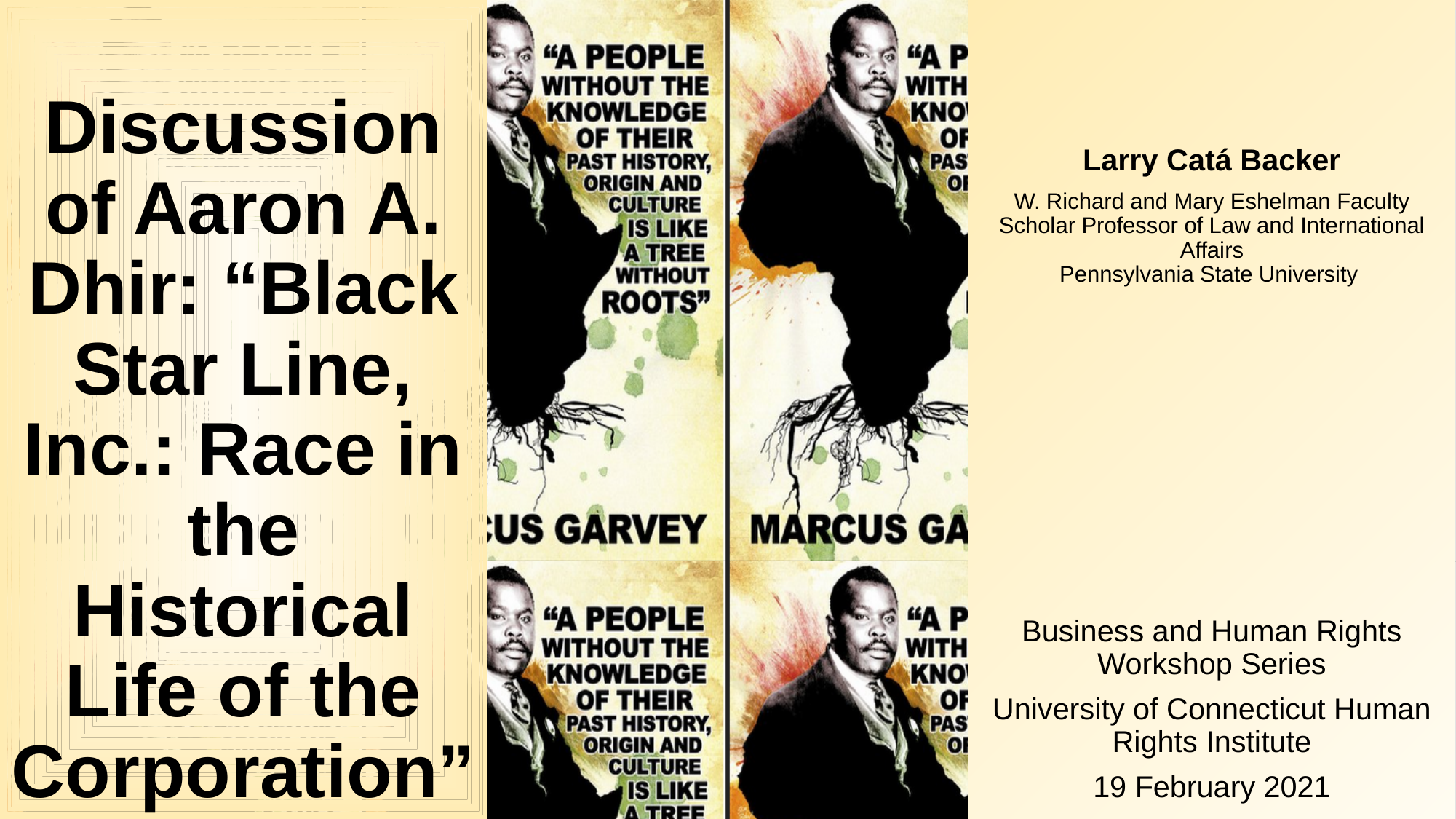

# Discussion of Aaron A. Dhir: “Black Star Line, Inc.: Race in the Historical Life of the Corporation”

Larry Catá Backer
W. Richard and Mary Eshelman Faculty Scholar Professor of Law and International Affairs
Pennsylvania State University

Business and Human Rights Workshop Series
University of Connecticut Human Rights Institute
19 February 2021